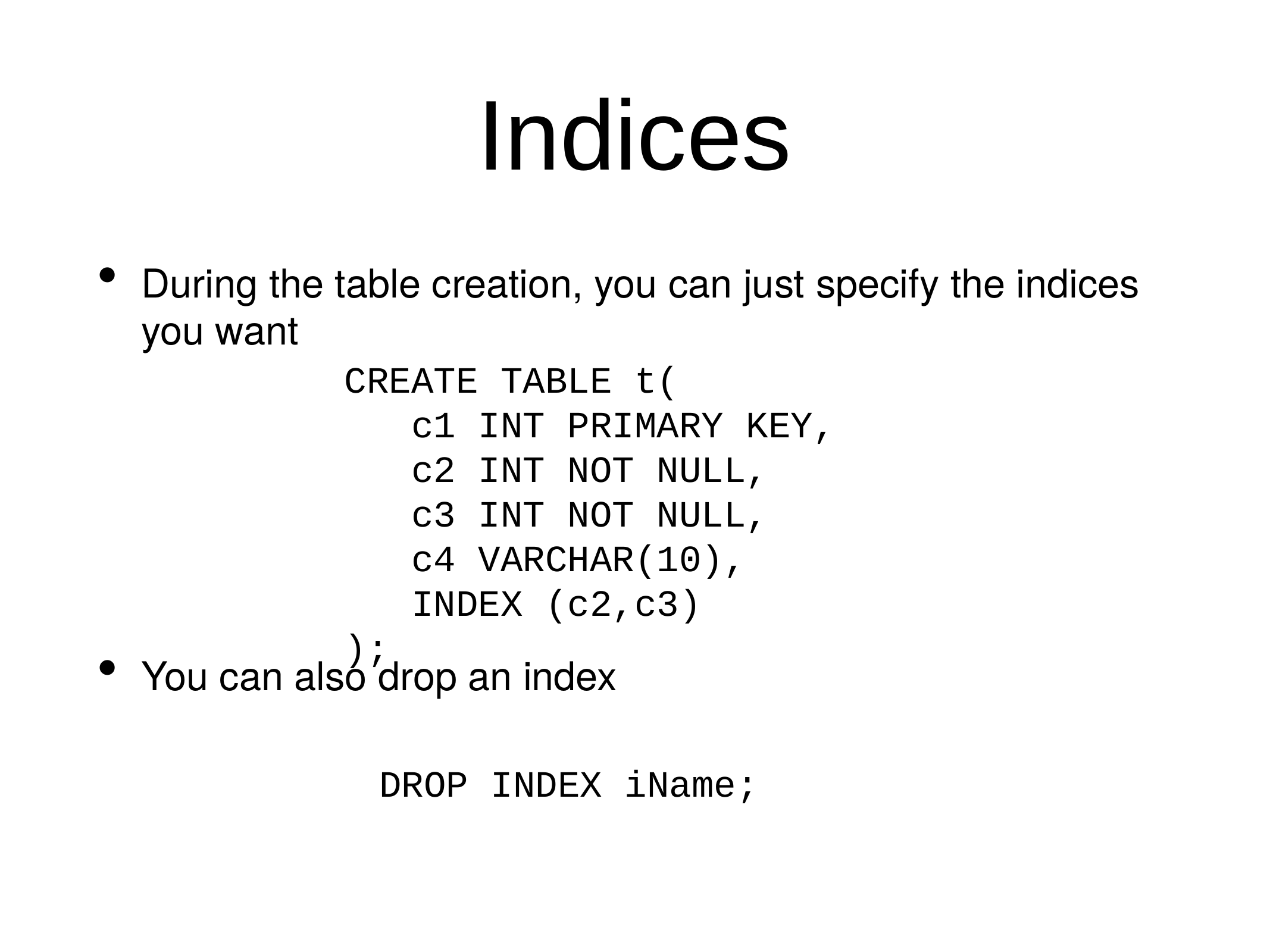

# Indices
During the table creation, you can just specify the indices you want

You can also drop an index
CREATE TABLE t(
   c1 INT PRIMARY KEY,
   c2 INT NOT NULL,
   c3 INT NOT NULL,
   c4 VARCHAR(10),
   INDEX (c2,c3)
);
DROP INDEX iName;